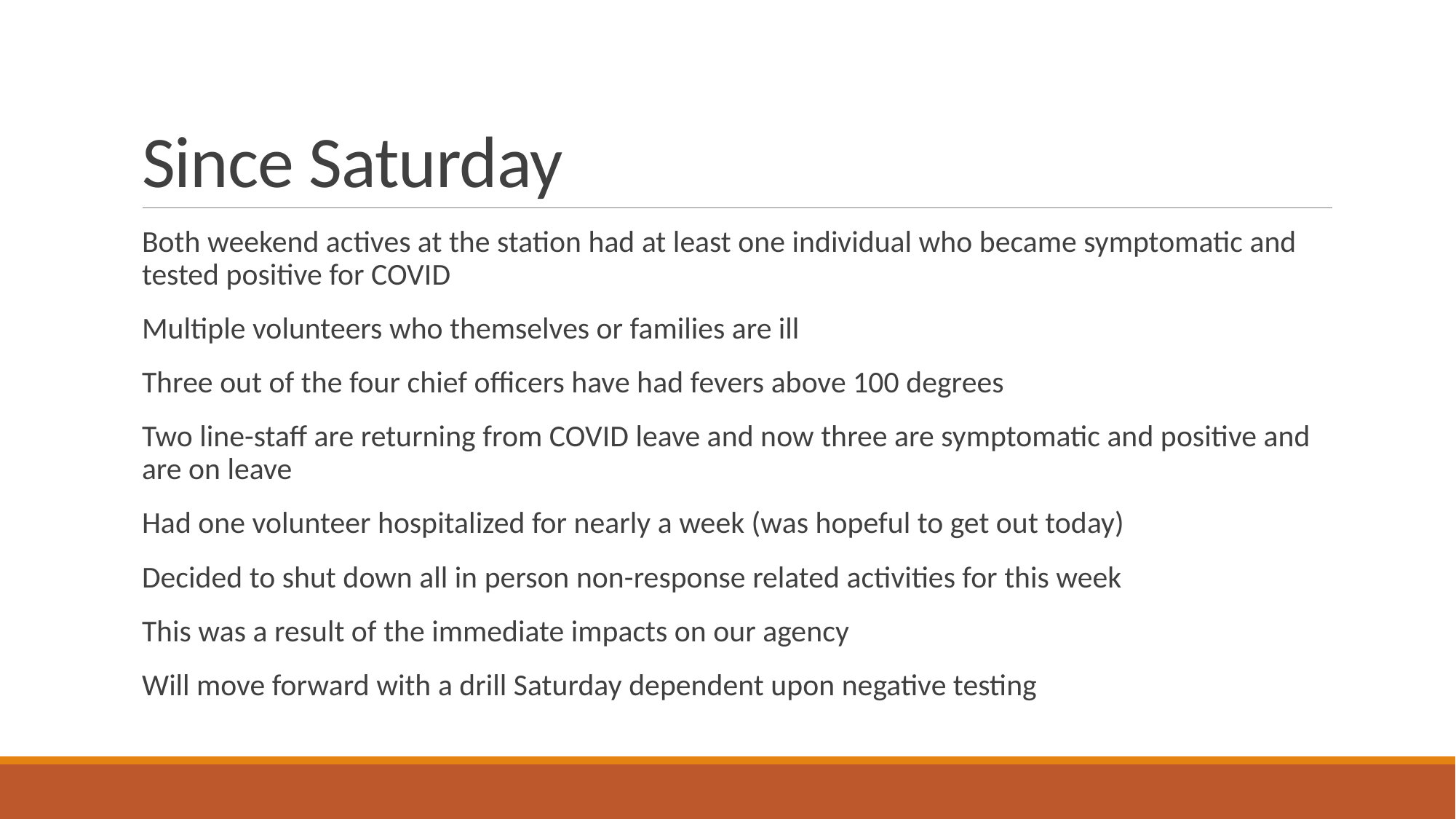

# Since Saturday
Both weekend actives at the station had at least one individual who became symptomatic and tested positive for COVID
Multiple volunteers who themselves or families are ill
Three out of the four chief officers have had fevers above 100 degrees
Two line-staff are returning from COVID leave and now three are symptomatic and positive and are on leave
Had one volunteer hospitalized for nearly a week (was hopeful to get out today)
Decided to shut down all in person non-response related activities for this week
This was a result of the immediate impacts on our agency
Will move forward with a drill Saturday dependent upon negative testing